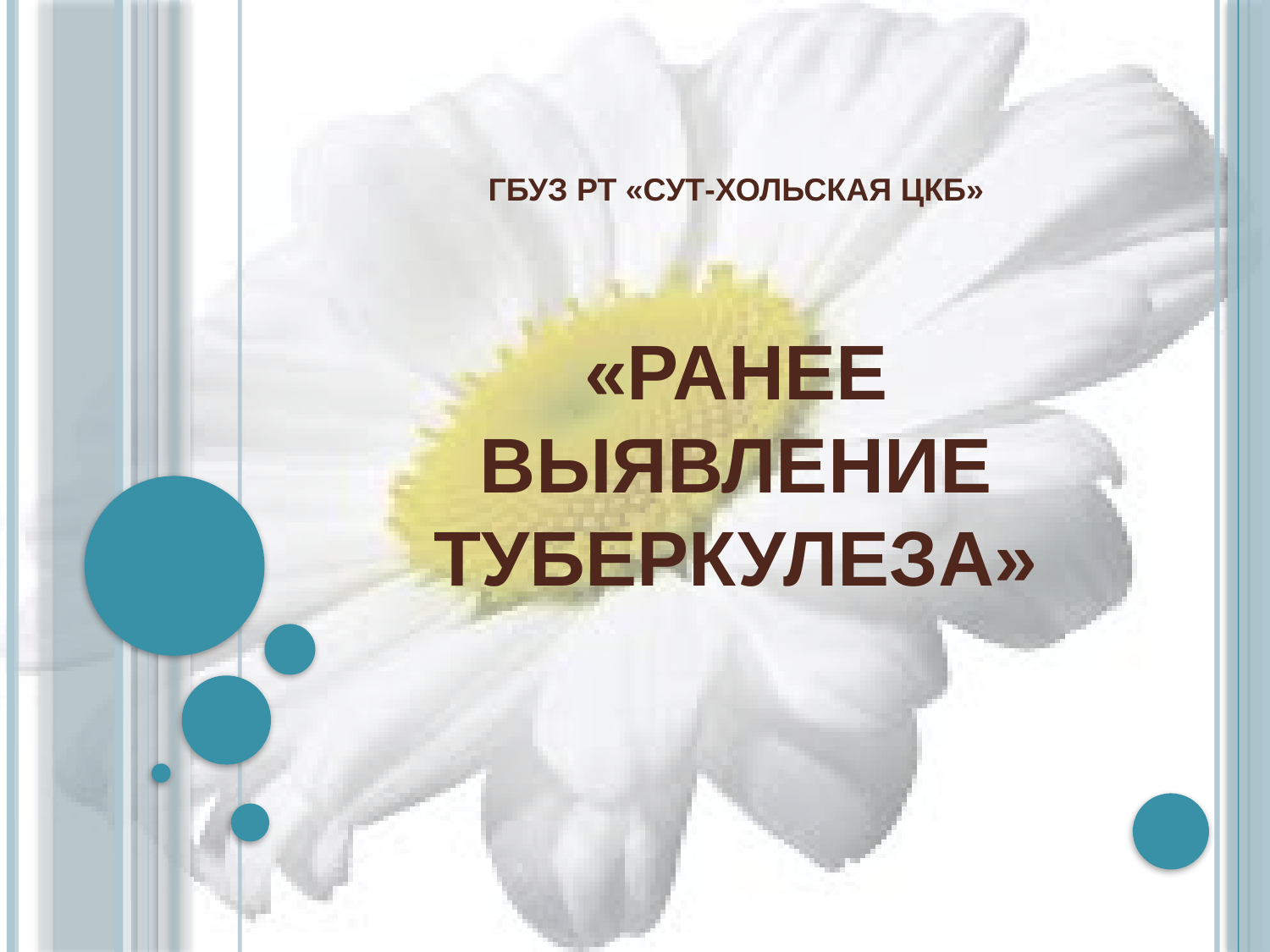

# ГБУЗ РТ «Сут-Хольская цкб» «Ранее выявление туберкулеза»